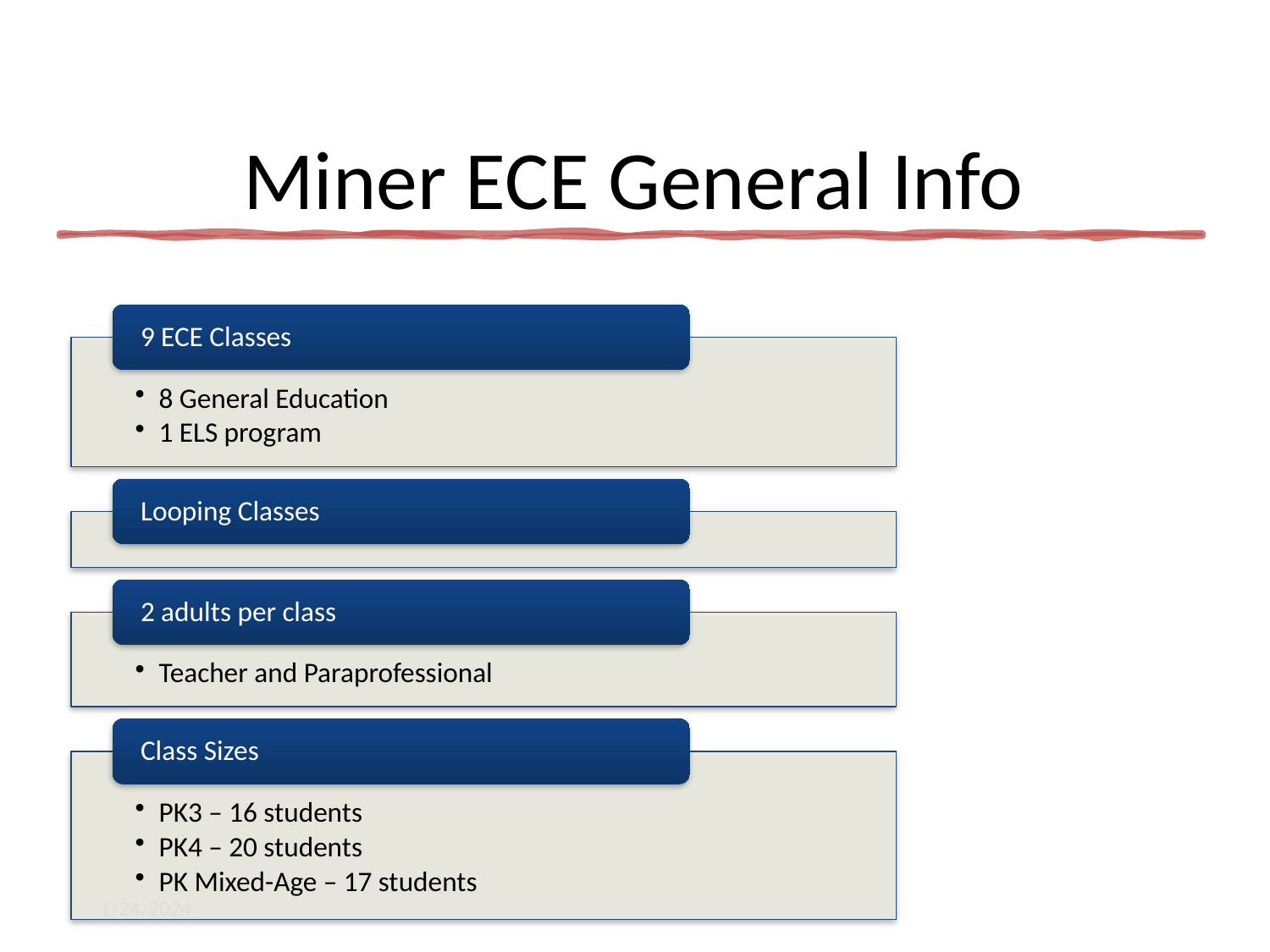

# Miner ECE General Info

8 General Education
1 ELS program
9 ECE Classes
Looping Classes
Teacher and Paraprofessional
2 adults per class
PK3 – 16 students
PK4 – 20 students
PK Mixed-Age – 17 students
Class Sizes
1/24/2024